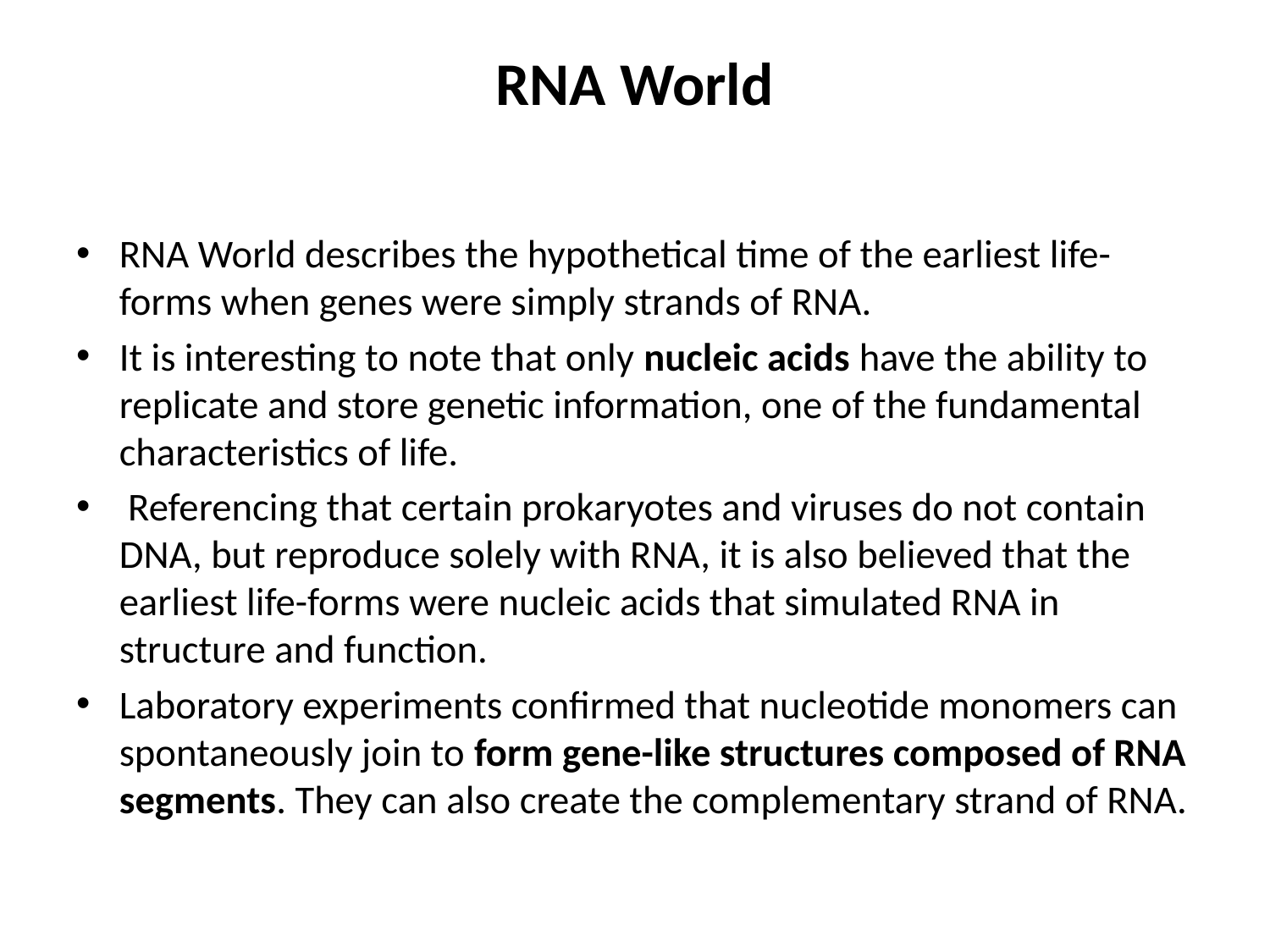

# RNA World
RNA World describes the hypothetical time of the earliest life-forms when genes were simply strands of RNA.
It is interesting to note that only nucleic acids have the ability to replicate and store genetic information, one of the fundamental characteristics of life.
 Referencing that certain prokaryotes and viruses do not contain DNA, but reproduce solely with RNA, it is also believed that the earliest life-forms were nucleic acids that simulated RNA in structure and function.
Laboratory experiments confirmed that nucleotide monomers can spontaneously join to form gene-like structures composed of RNA segments. They can also create the complementary strand of RNA.